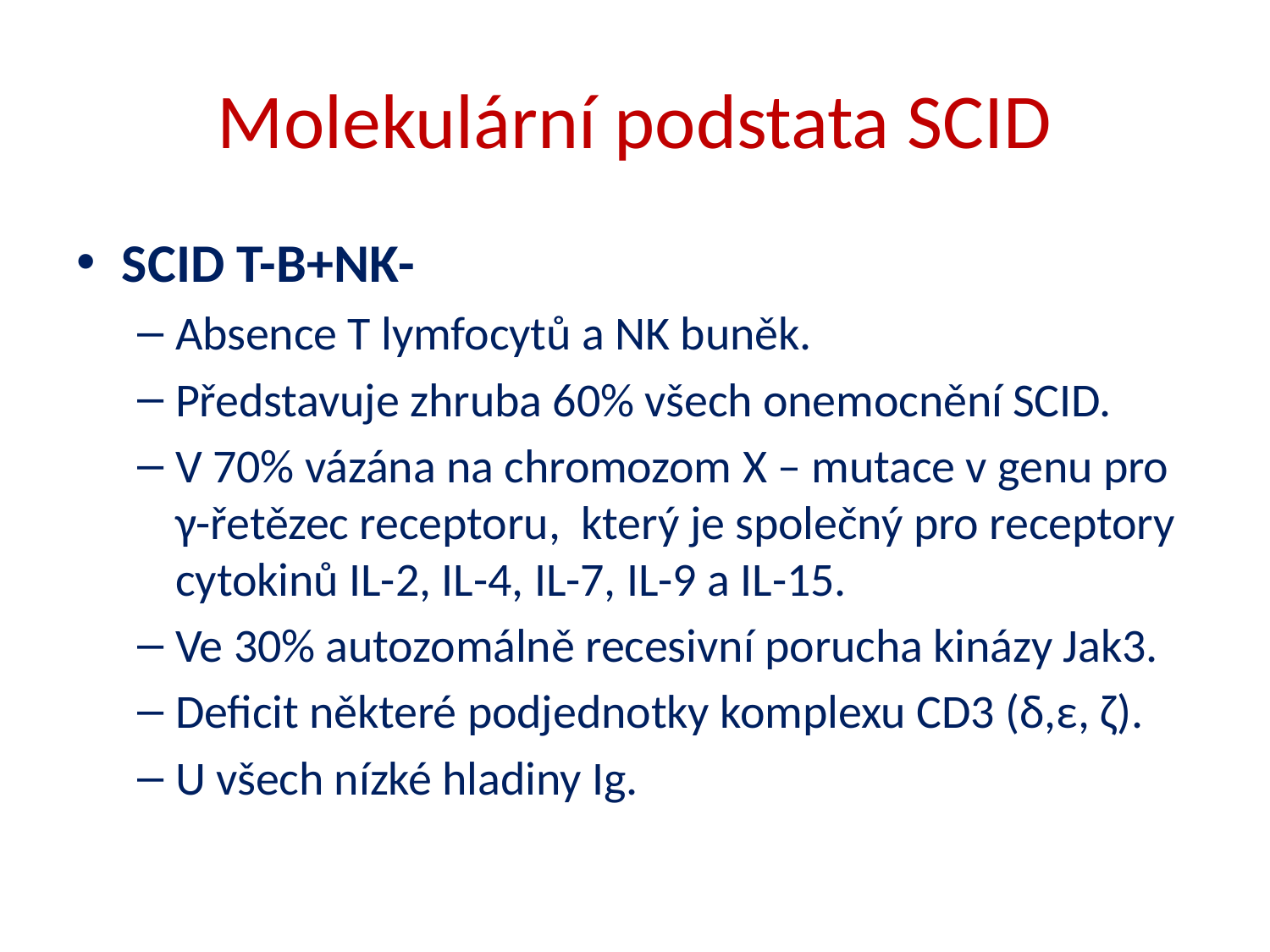

# Molekulární podstata SCID
SCID T-B+NK-
Absence T lymfocytů a NK buněk.
Představuje zhruba 60% všech onemocnění SCID.
V 70% vázána na chromozom X – mutace v genu pro γ-řetězec receptoru,  který je společný pro receptory cytokinů IL-2, IL-4, IL-7, IL-9 a IL-15.
Ve 30% autozomálně recesivní porucha kinázy Jak3.
Deficit některé podjednotky komplexu CD3 (δ,ε, ζ).
U všech nízké hladiny Ig.